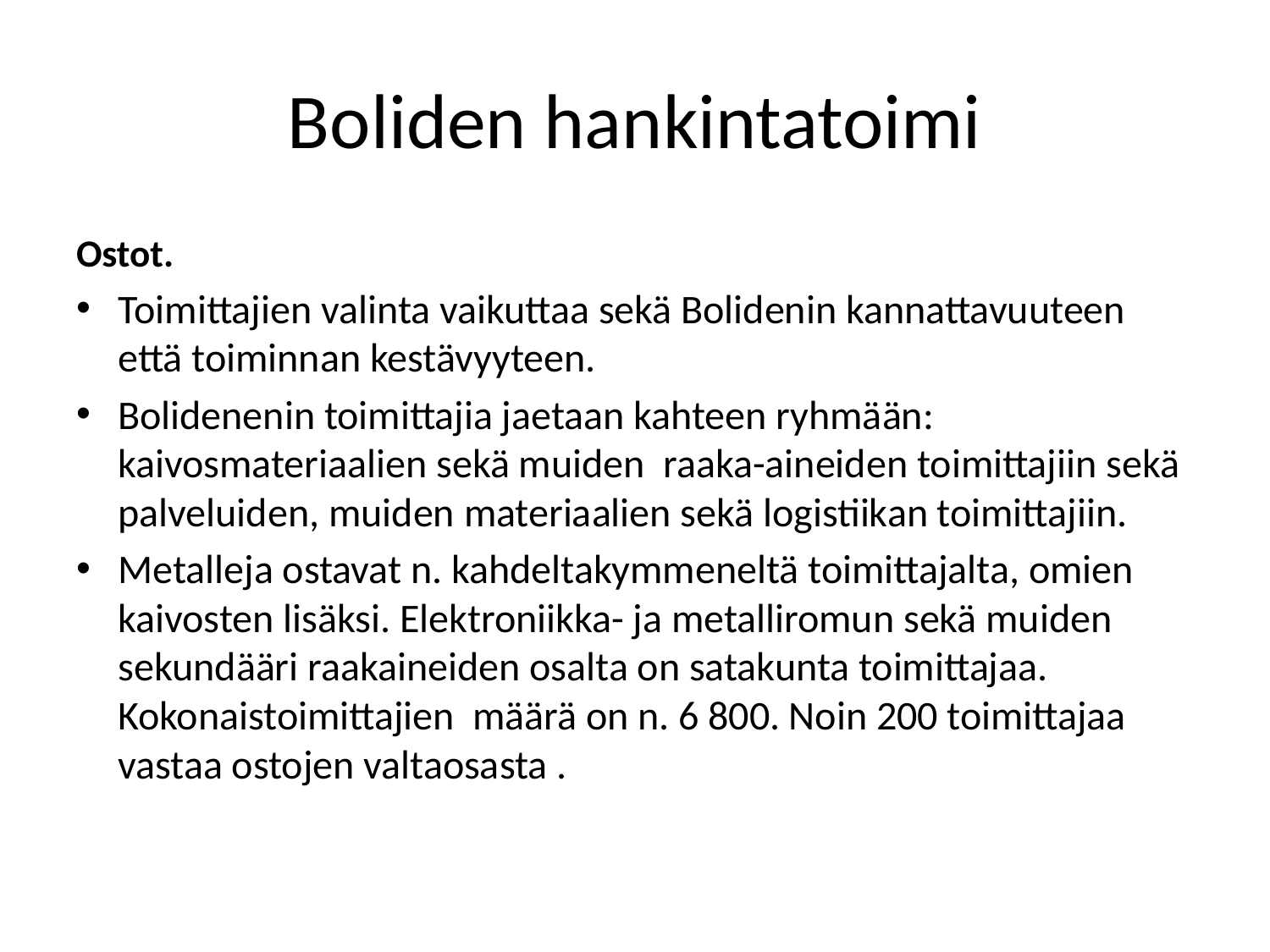

# Boliden hankintatoimi
Ostot.
Toimittajien valinta vaikuttaa sekä Bolidenin kannattavuuteen että toiminnan kestävyyteen.
Bolidenenin toimittajia jaetaan kahteen ryhmään: kaivosmateriaalien sekä muiden  raaka-aineiden toimittajiin sekä palveluiden, muiden materiaalien sekä logistiikan toimittajiin.
Metalleja ostavat n. kahdeltakymmeneltä toimittajalta, omien kaivosten lisäksi. Elektroniikka- ja metalliromun sekä muiden sekundääri raakaineiden osalta on satakunta toimittajaa. Kokonaistoimittajien  määrä on n. 6 800. Noin 200 toimittajaa vastaa ostojen valtaosasta .